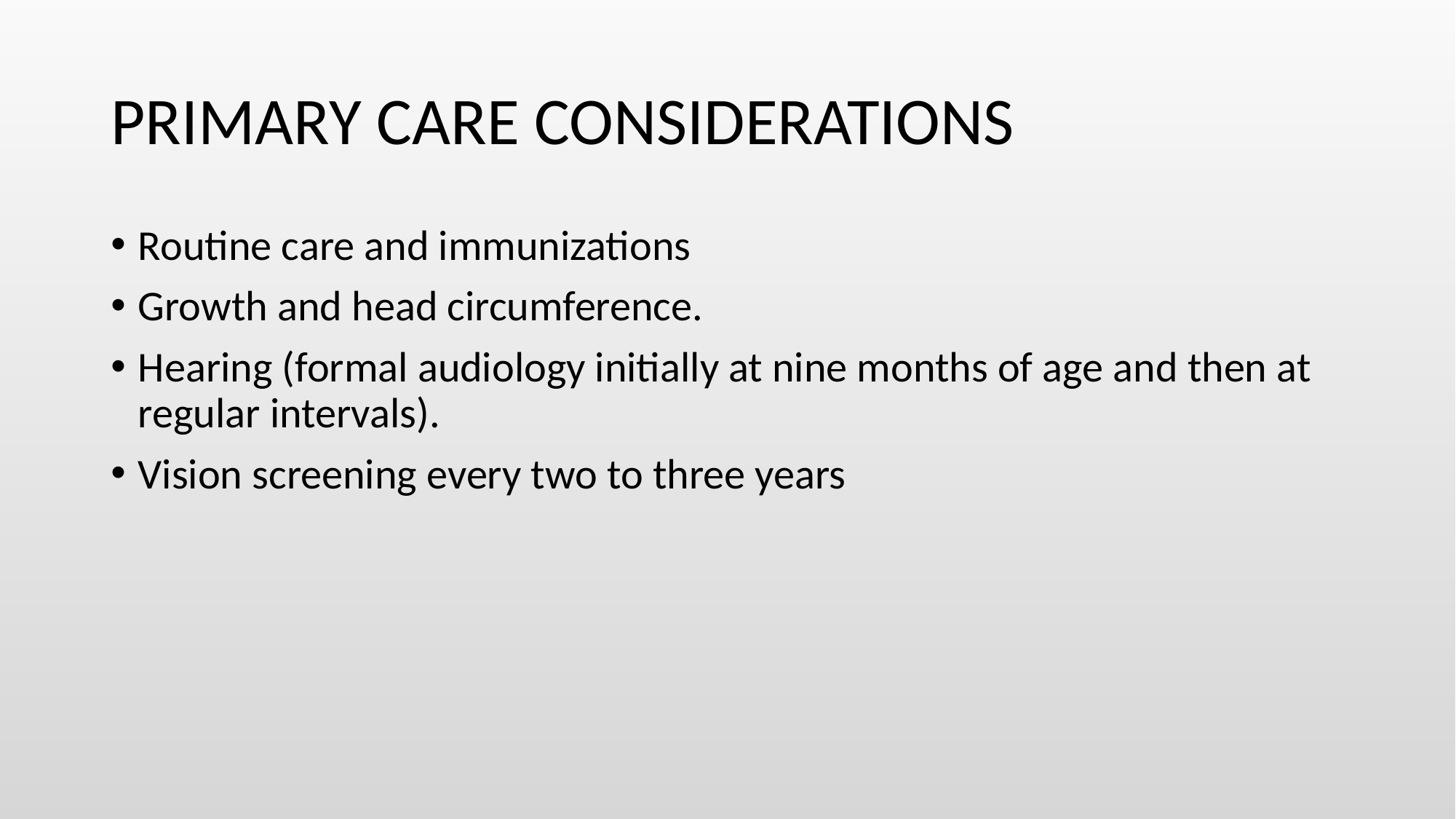

# PRIMARY CARE CONSIDERATIONS
Routine care and immunizations
Growth and head circumference.
Hearing (formal audiology initially at nine months of age and then at regular intervals).
Vision screening every two to three years